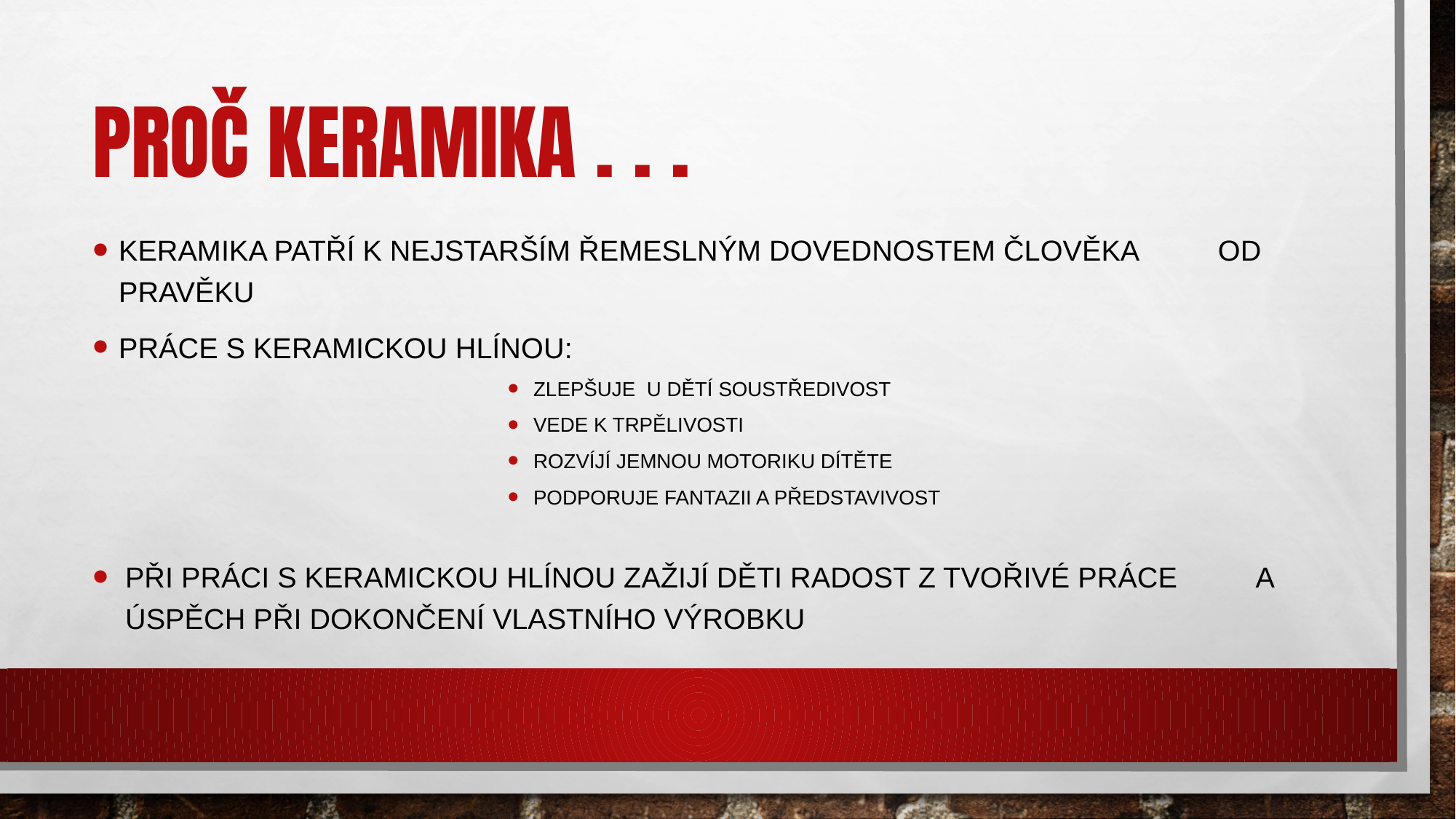

# PROČ KERAMIKA . . .
keramika patří k nejstarším řemeslným dovednostem člověka          od pravěku
práce s keramickou hlínou:
zlepšuje  u dětí soustředivost
vede k trpělivosti
rozvíjí jemnou motoriku dítěte
podporuje fantazii a představivost

při práci s keramickou hlínou zažijí děti radost z tvořivé práce          a úspěch při dokončení vlastního výrobku